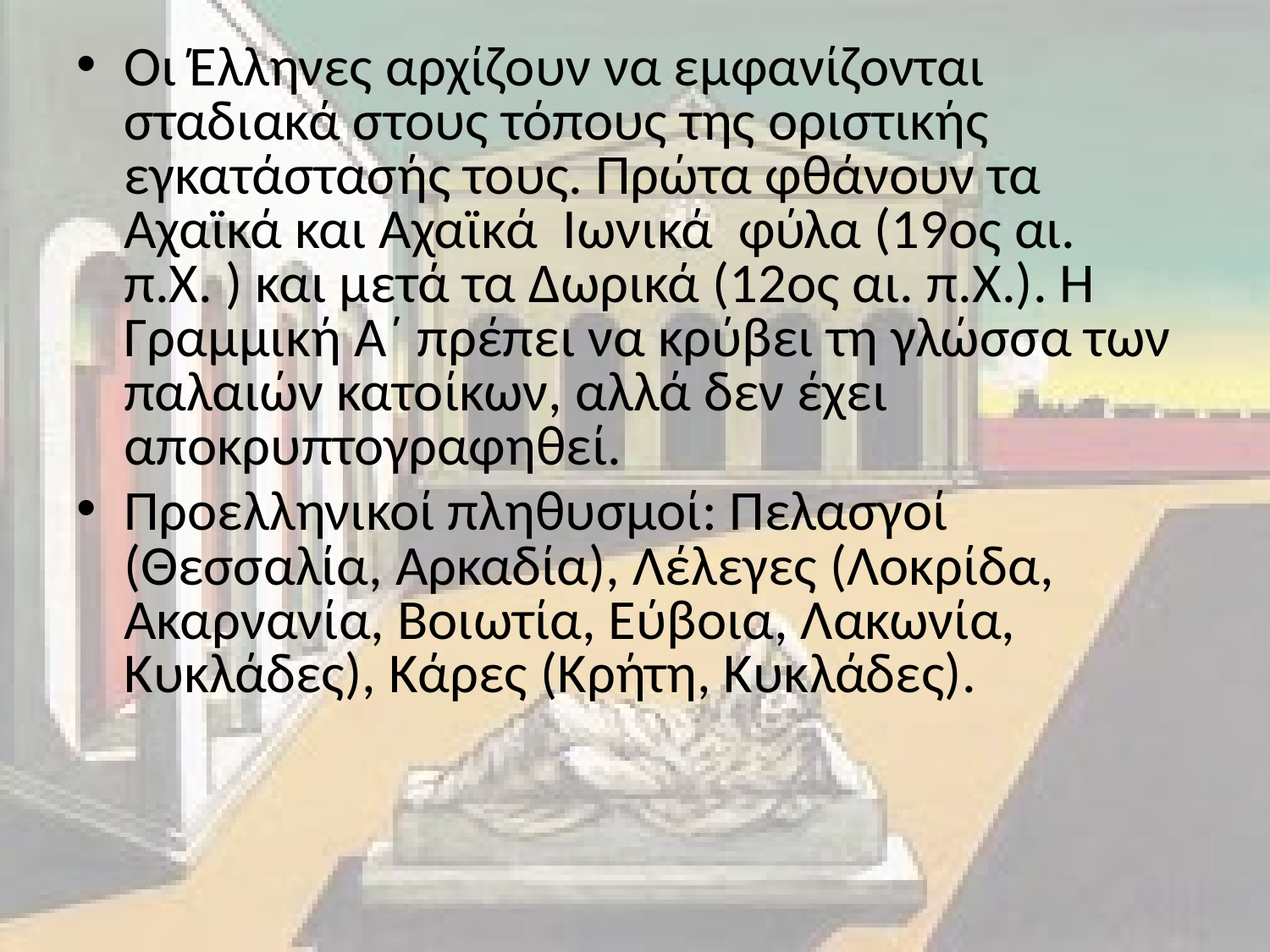

Οι Έλληνες αρχίζουν να εμφανίζονται σταδιακά στους τόπους της οριστικής εγκατάστασής τους. Πρώτα φθάνουν τα Αχαϊκά και Αχαϊκά  Ιωνικά  φύλα (19ος αι. π.Χ. ) και μετά τα Δωρικά (12ος αι. π.Χ.). Η Γραμμική Α΄ πρέπει να κρύβει τη γλώσσα των παλαιών κατοίκων, αλλά δεν έχει αποκρυπτογραφηθεί.
Προελληνικοί πληθυσμοί: Πελασγοί (Θεσσαλία, Αρκαδία), Λέλεγες (Λοκρίδα, Ακαρνανία, Βοιωτία, Εύβοια, Λακωνία, Κυκλάδες), Κάρες (Κρήτη, Κυκλάδες).